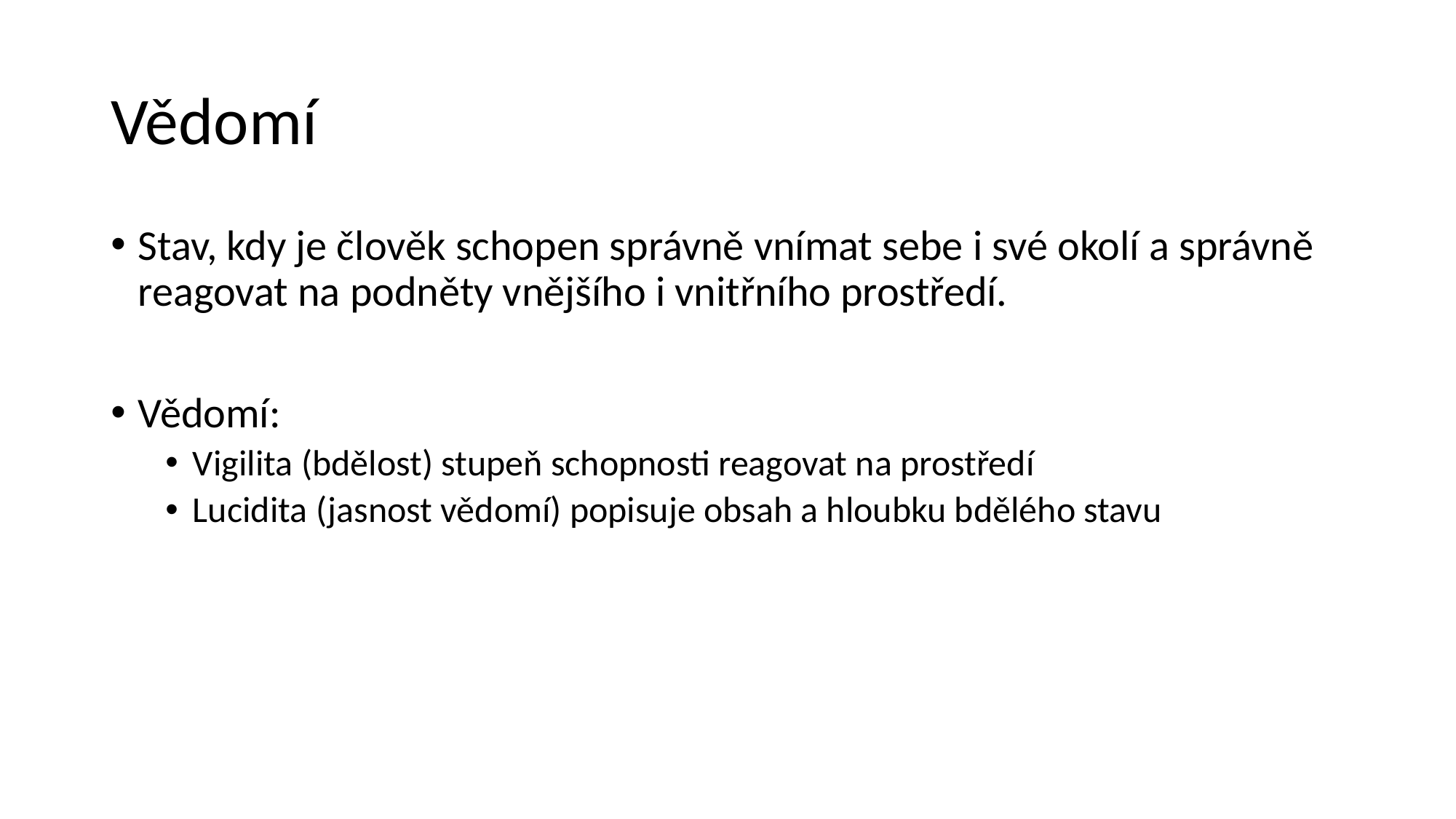

# Vědomí
Stav, kdy je člověk schopen správně vnímat sebe i své okolí a správně reagovat na podněty vnějšího i vnitřního prostředí.

Vědomí:
Vigilita (bdělost) stupeň schopnosti reagovat na prostředí
Lucidita (jasnost vědomí) popisuje obsah a hloubku bdělého stavu